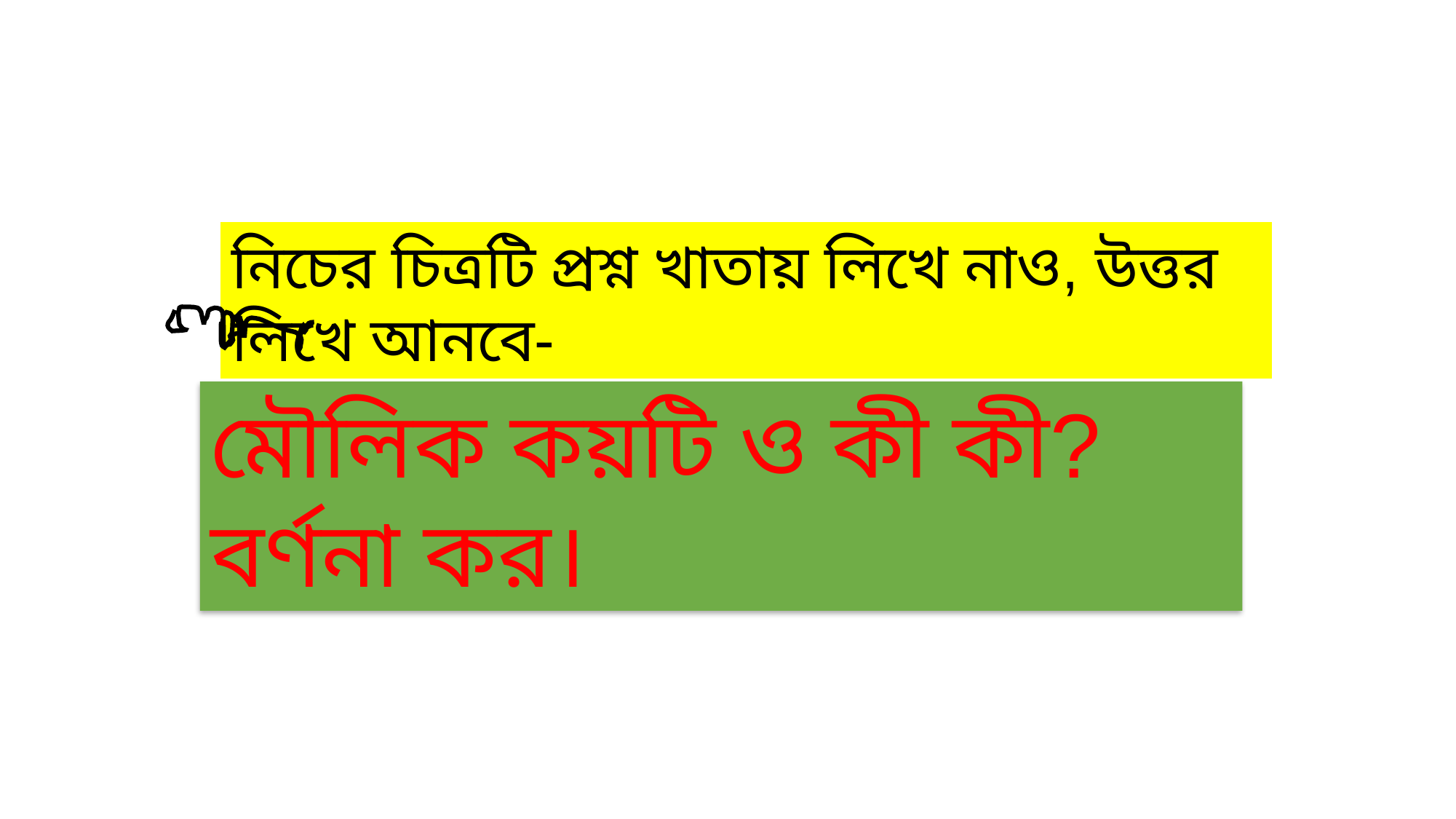

নিচের চিত্রটি প্রশ্ন খাতায় লিখে নাও, উত্তর লিখে আনবে-

মৌলিক কয়টি ও কী কী? বর্ণনা কর।